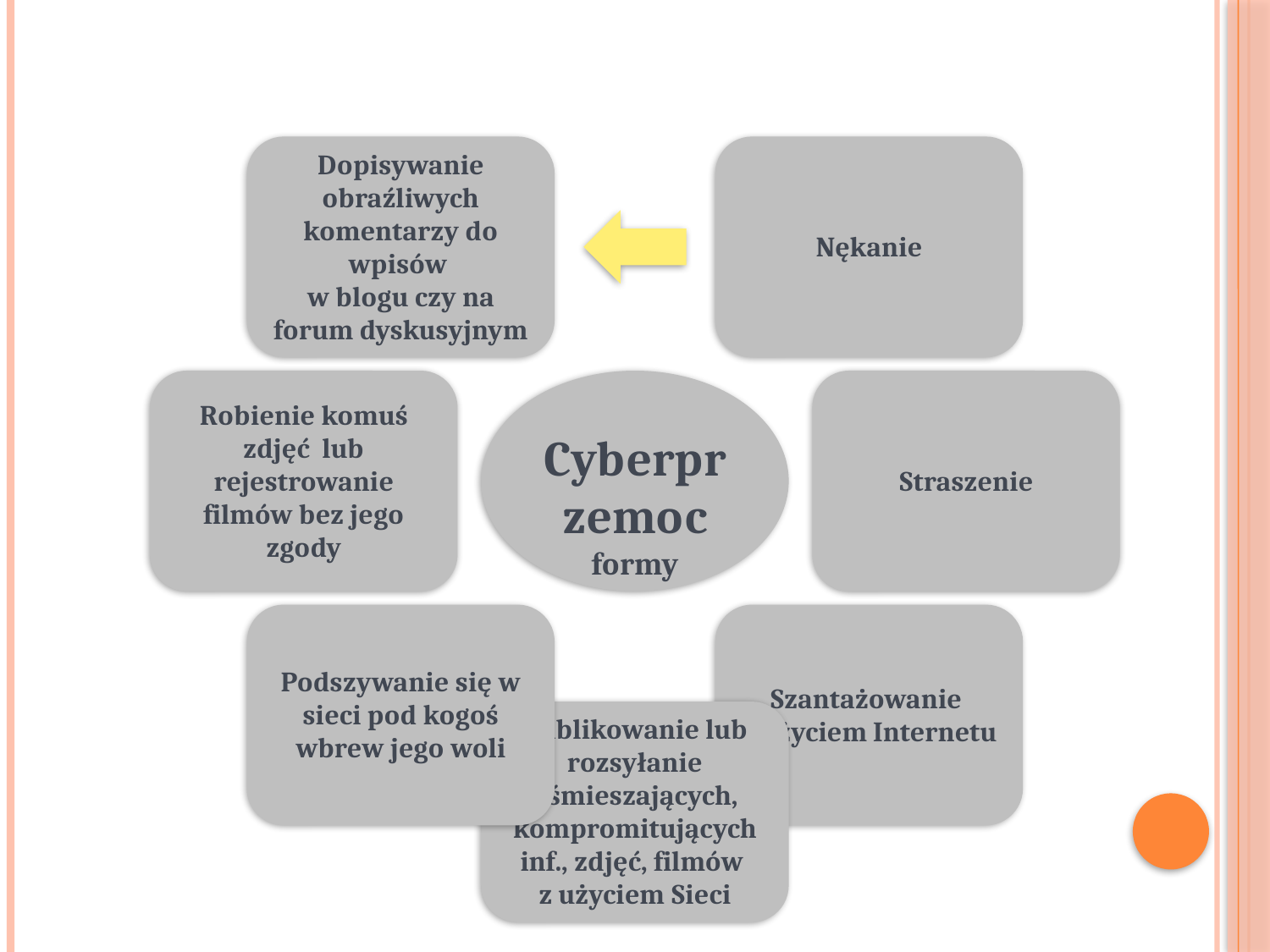

Cyberprzemoc
formy
Nękanie
Szantażowanie
z użyciem Internetu
Straszenie
Robienie komuś zdjęć  lub rejestrowanie filmów bez jego zgody
Dopisywanie obraźliwych komentarzy do wpisów
w blogu czy na forum dyskusyjnym